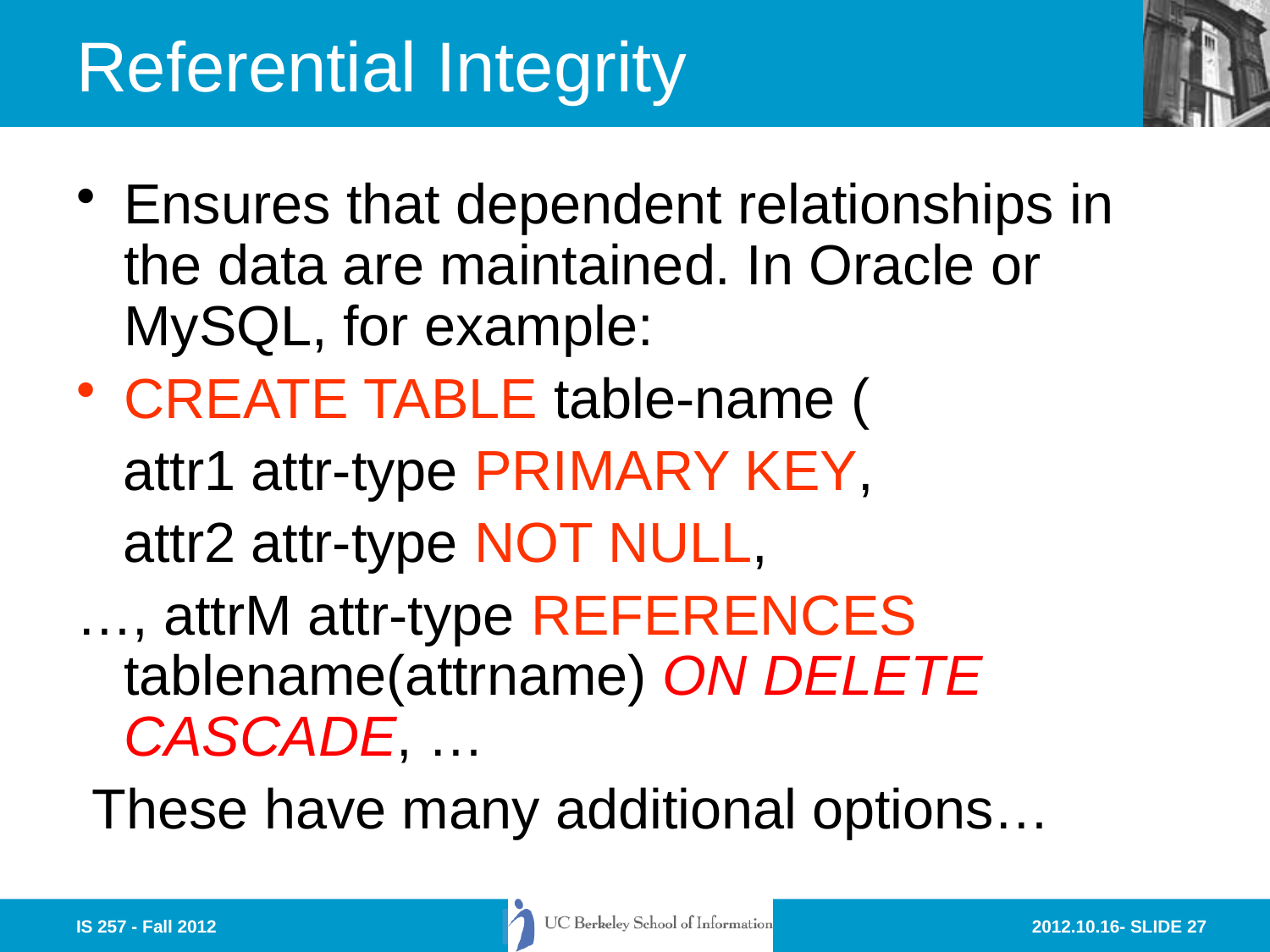

# Referential Integrity
Ensures that dependent relationships in the data are maintained. In Oracle or MySQL, for example:
CREATE TABLE table-name (
   attr1 attr-type PRIMARY KEY,
   attr2 attr-type NOT NULL,
…, attrM attr-type REFERENCES    tablename(attrname) ON DELETE CASCADE, …
 These have many additional options…
IS 257 - Fall 2012